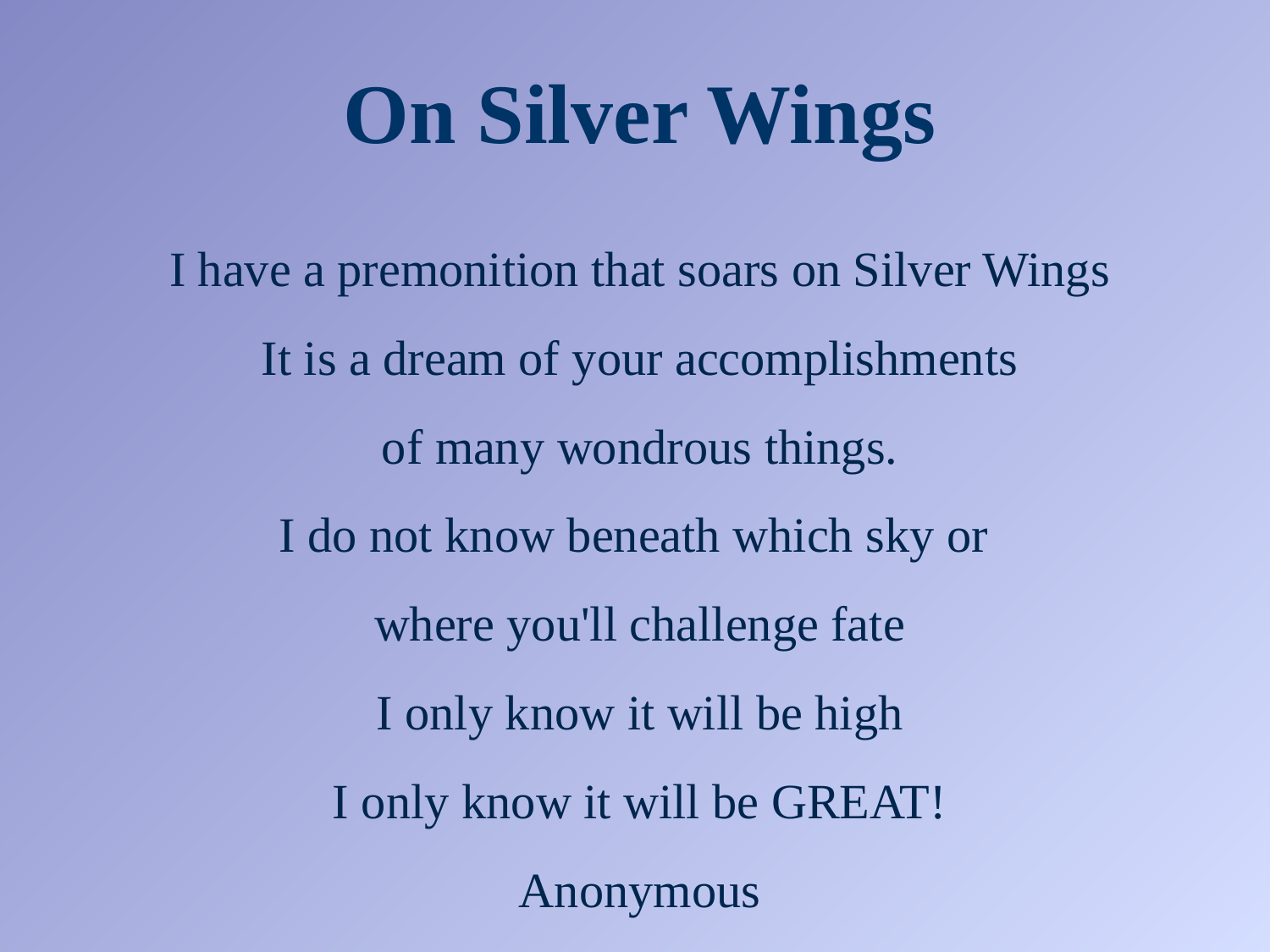

On Silver Wings
I have a premonition that soars on Silver Wings
It is a dream of your accomplishments
of many wondrous things.
I do not know beneath which sky or
where you'll challenge fate
I only know it will be high
I only know it will be GREAT!
Anonymous